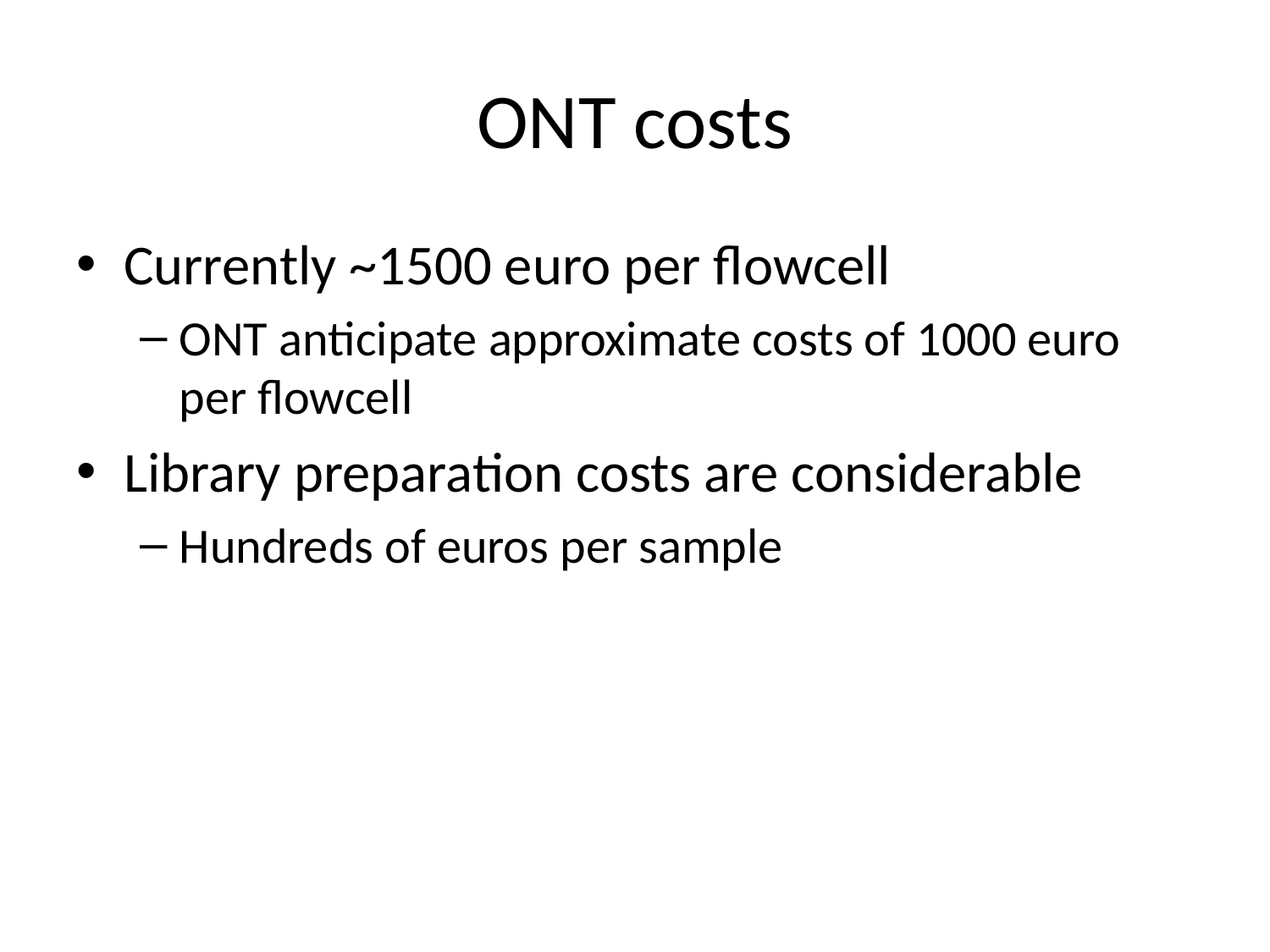

# ONT costs
Currently ~1500 euro per flowcell
ONT anticipate approximate costs of 1000 euro per flowcell
Library preparation costs are considerable
Hundreds of euros per sample